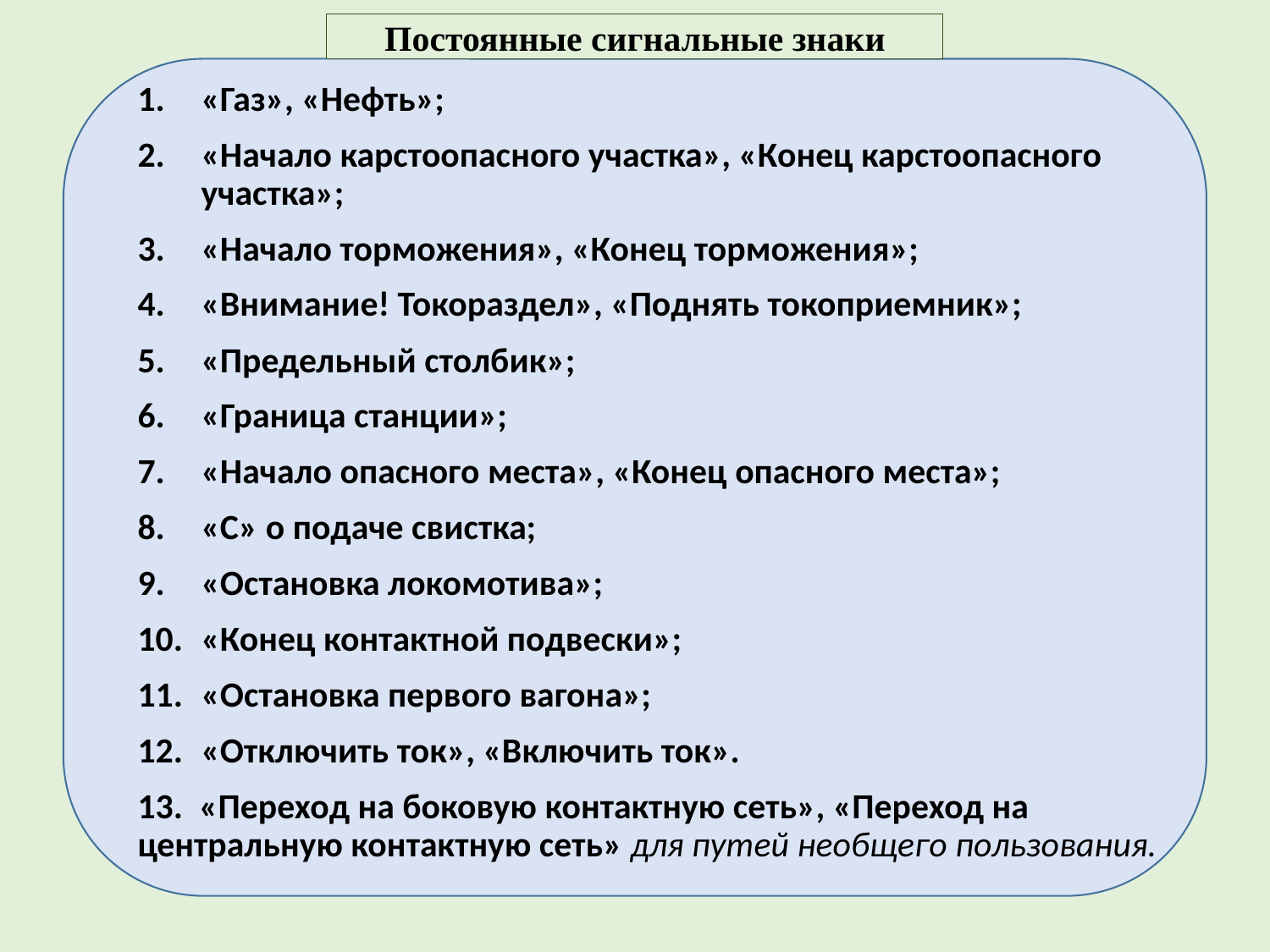

Постоянные сигнальные знаки

«Газ», «Нефть»;
«Начало карстоопасного участка», «Конец карстоопасного участка»;
«Начало торможения», «Конец торможения»;
«Внимание! Токораздел», «Поднять токоприемник»;
«Предельный столбик»;
«Граница станции»;
«Начало опасного места», «Конец опасного места»;
«С» о подаче свистка;
«Остановка локомотива»;
«Конец контактной подвески»;
«Остановка первого вагона»;
«Отключить ток», «Включить ток».
13.  «Переход на боковую контактную сеть», «Переход на центральную контактную сеть» для путей необщего пользования.